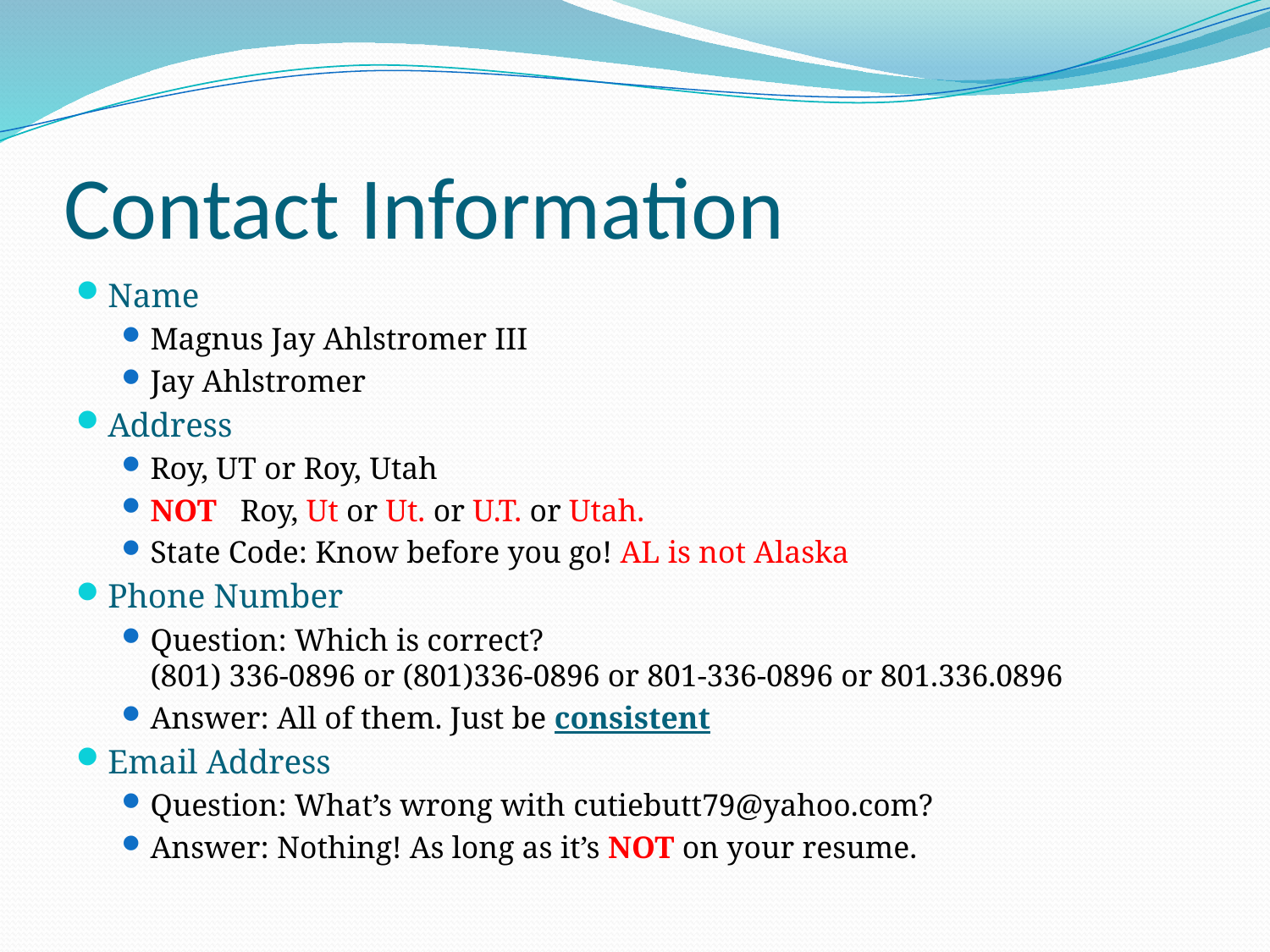

# Contact Information
Name
Magnus Jay Ahlstromer III
Jay Ahlstromer
Address
Roy, UT or Roy, Utah
NOT 	Roy, Ut or Ut. or U.T. or Utah.
State Code: Know before you go! AL is not Alaska
Phone Number
Question: Which is correct?
(801) 336-0896 or (801)336-0896 or 801-336-0896 or 801.336.0896
Answer: All of them. Just be consistent
Email Address
Question: What’s wrong with cutiebutt79@yahoo.com?
Answer: Nothing! As long as it’s NOT on your resume.